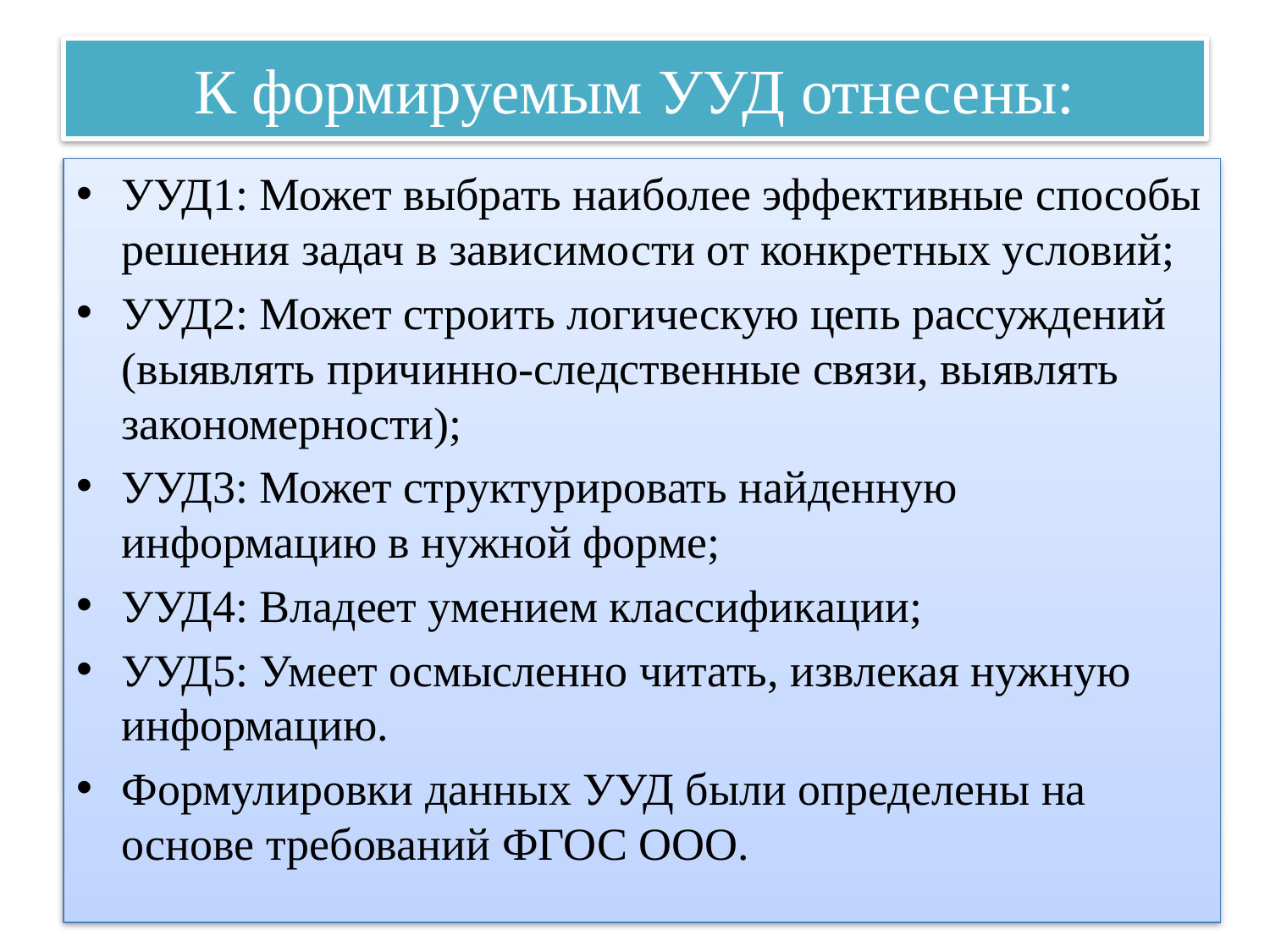

# К формируемым УУД отнесены:
УУД1: Может выбрать наиболее эффективные способы решения задач в зависимости от конкретных условий;
УУД2: Может строить логическую цепь рассуждений (выявлять причинно-следственные связи, выявлять закономерности);
УУД3: Может структурировать найденную информацию в нужной форме;
УУД4: Владеет умением классификации;
УУД5: Умеет осмысленно читать, извлекая нужную информацию.
Формулировки данных УУД были определены на основе требований ФГОС ООО.